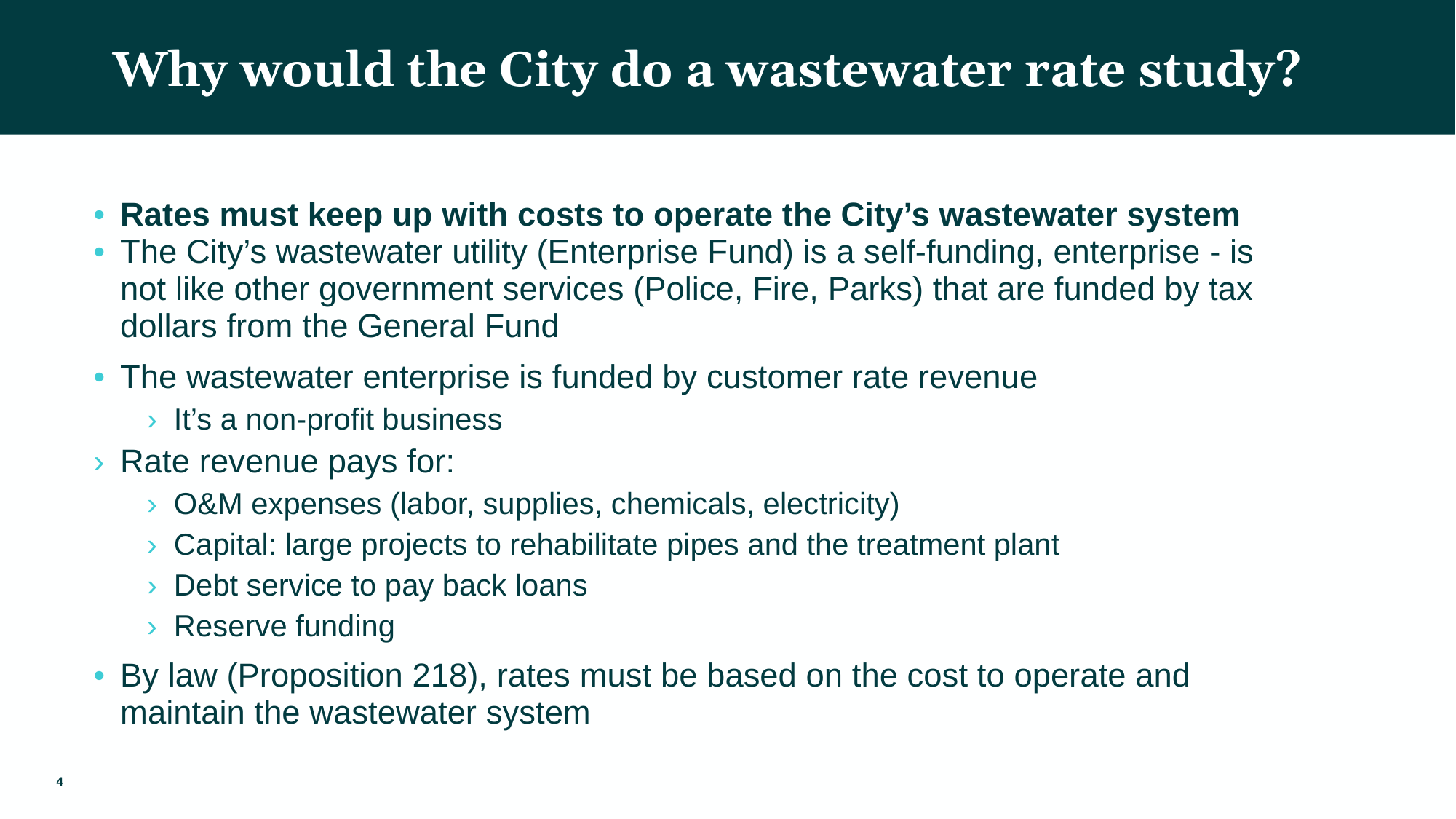

Why would the City do a wastewater rate study?
Rates must keep up with costs to operate the City’s wastewater system
The City’s wastewater utility (Enterprise Fund) is a self-funding, enterprise - is not like other government services (Police, Fire, Parks) that are funded by tax dollars from the General Fund
The wastewater enterprise is funded by customer rate revenue
It’s a non-profit business
Rate revenue pays for:
O&M expenses (labor, supplies, chemicals, electricity)
Capital: large projects to rehabilitate pipes and the treatment plant
Debt service to pay back loans
Reserve funding
By law (Proposition 218), rates must be based on the cost to operate and maintain the wastewater system

4